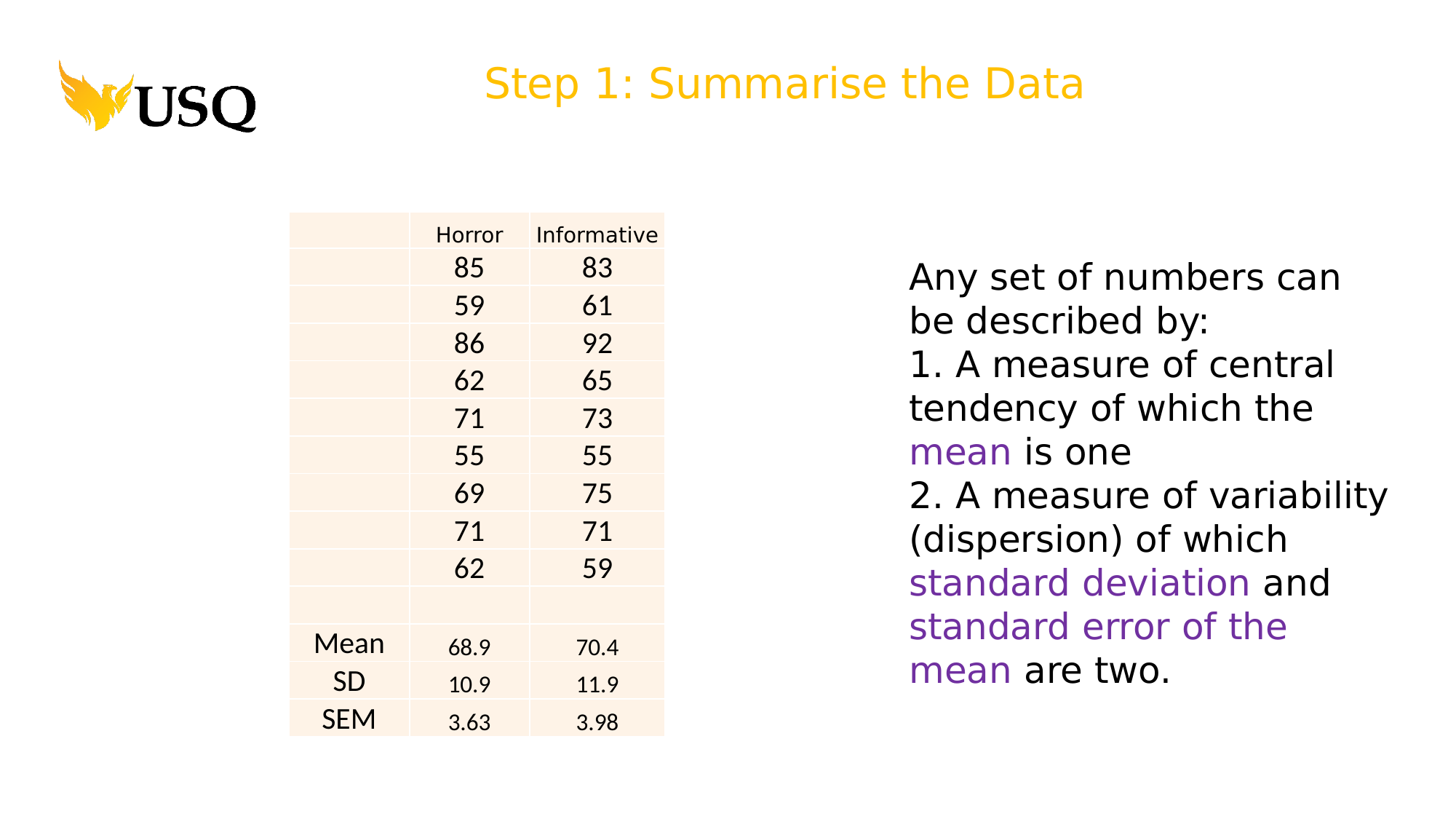

Step 1: Summarise the Data
|  | Horror | Informative |
| --- | --- | --- |
|  | 85 | 83 |
|  | 59 | 61 |
|  | 86 | 92 |
|  | 62 | 65 |
|  | 71 | 73 |
|  | 55 | 55 |
|  | 69 | 75 |
|  | 71 | 71 |
|  | 62 | 59 |
|  |  |  |
| Mean | 68.9 | 70.4 |
| SD | 10.9 | 11.9 |
| SEM | 3.63 | 3.98 |
Any set of numbers can be described by:
1. A measure of central tendency of which the mean is one
2. A measure of variability (dispersion) of which standard deviation and standard error of the mean are two.